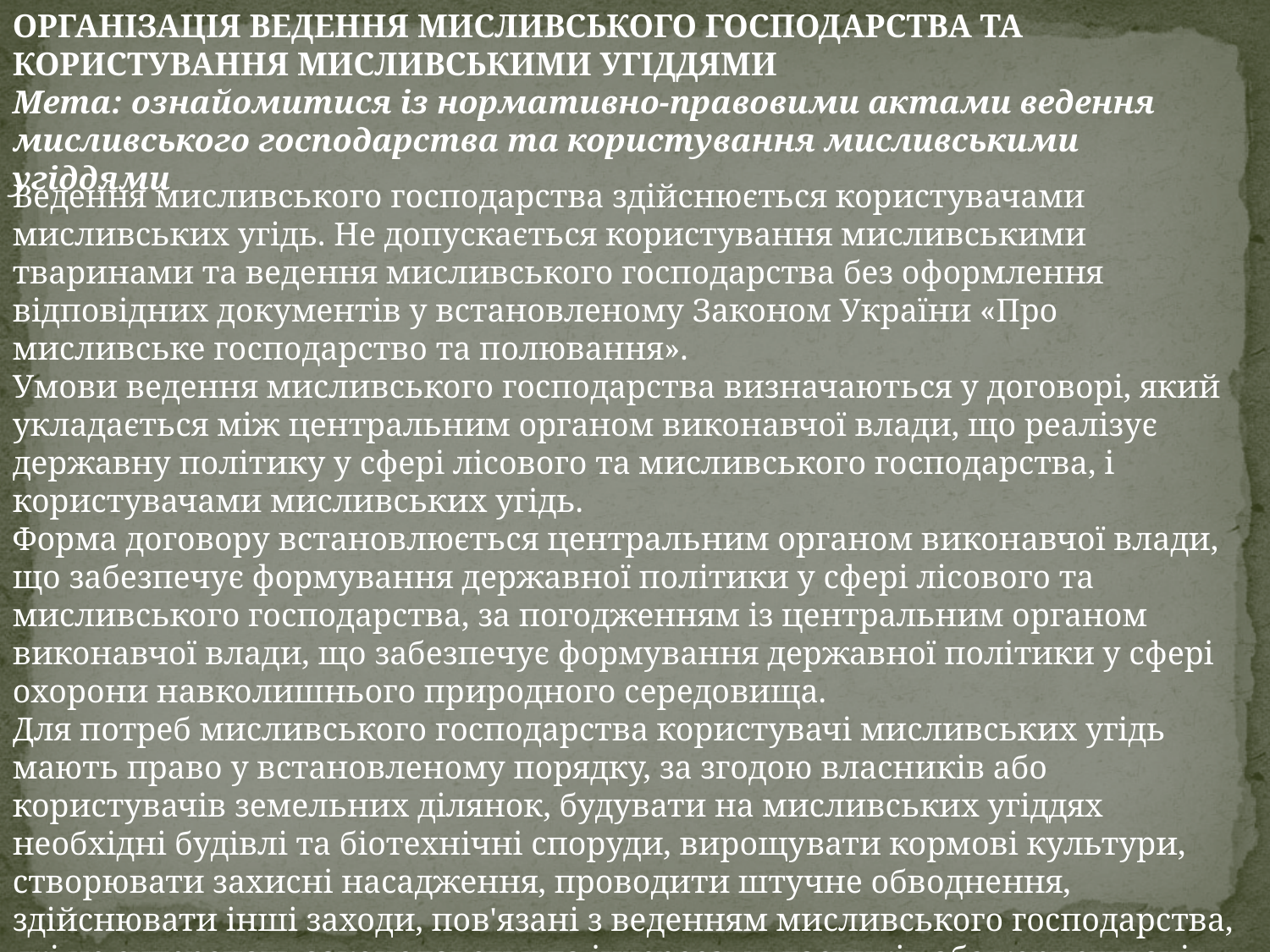

ОРГАНІЗАЦІЯ ВЕДЕННЯ МИСЛИВСЬКОГО ГОСПОДАРСТВА ТА КОРИСТУВАННЯ МИСЛИВСЬКИМИ УГІДДЯМИ
Мета: ознайомитися із нормативно-правовими актами ведення мисливського господарства та користування мисливськими угіддями
Ведення мисливського господарства здійснюється користувачами мисливських угідь. Не допускається користування мисливськими тваринами та ведення мисливського господарства без оформлення відповідних документів у встановленому Законом України «Про мисливське господарство та полювання».
Умови ведення мисливського господарства визначаються у договорі, який укладається між центральним органом виконавчої влади, що реалізує державну політику у сфері лісового та мисливського господарства, і користувачами мисливських угідь.
Форма договору встановлюється центральним органом виконавчої влади, що забезпечує формування державної політики у сфері лісового та мисливського господарства, за погодженням із центральним органом виконавчої влади, що забезпечує формування державної політики у сфері охорони навколишнього природного середовища.
Для потреб мисливського господарства користувачі мисливських угідь мають право у встановленому порядку, за згодою власників або користувачів земельних ділянок, будувати на мисливських угіддях необхідні будівлі та біотехнічні споруди, вирощувати кормові культури, створювати захисні насадження, проводити штучне обводнення, здійснювати інші заходи, пов'язані з веденням мисливського господарства, які не суперечать законодавству та інтересам власників або користувачів земельних ділянок.